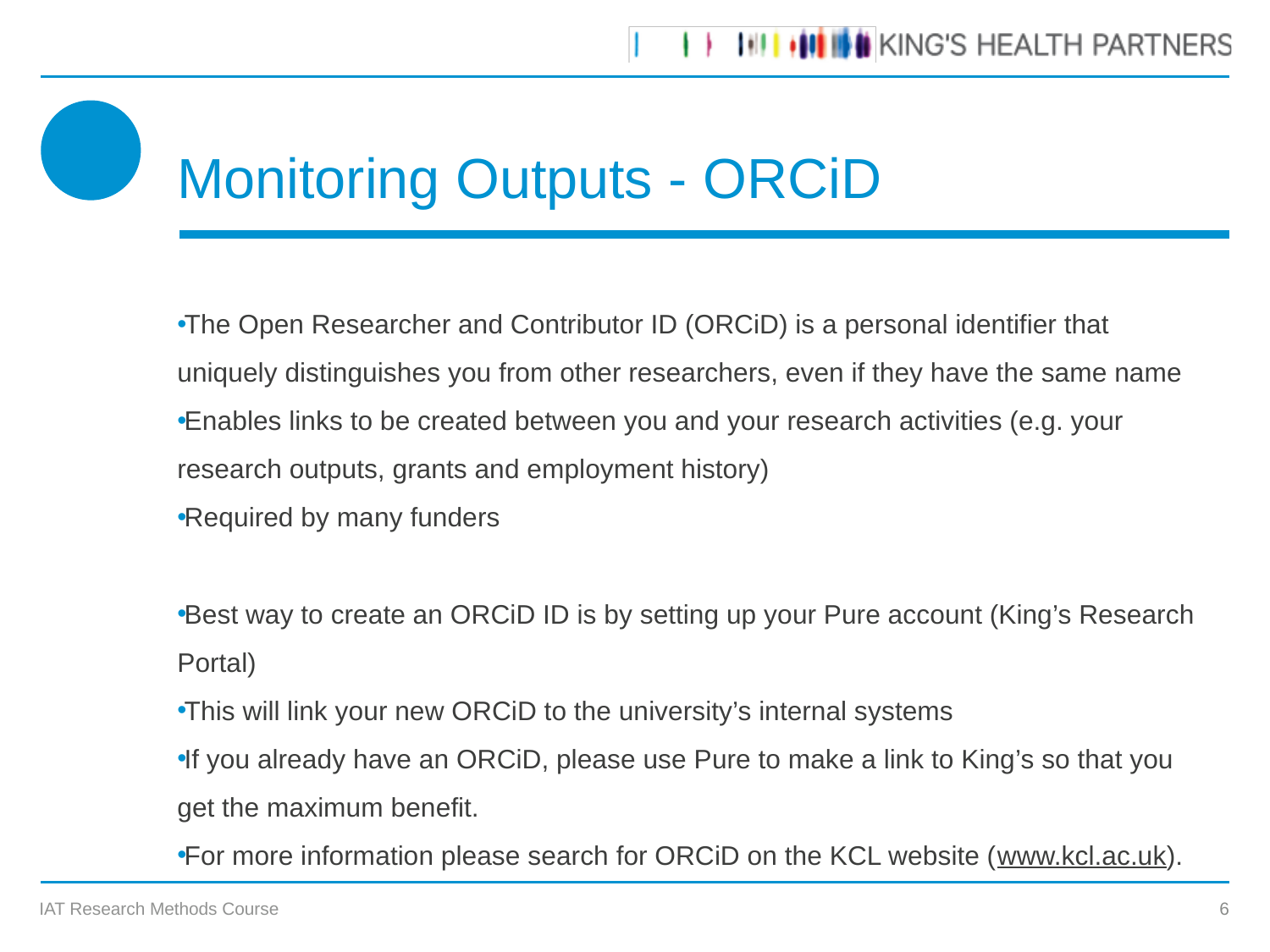

# Monitoring Outputs - ORCiD

The Open Researcher and Contributor ID (ORCiD) is a personal identifier that uniquely distinguishes you from other researchers, even if they have the same name
Enables links to be created between you and your research activities (e.g. your research outputs, grants and employment history)
Required by many funders

Best way to create an ORCiD ID is by setting up your Pure account (King’s Research Portal)
This will link your new ORCiD to the university’s internal systems
If you already have an ORCiD, please use Pure to make a link to King’s so that you get the maximum benefit.
For more information please search for ORCiD on the KCL website (www.kcl.ac.uk).
IAT Research Methods Course
6